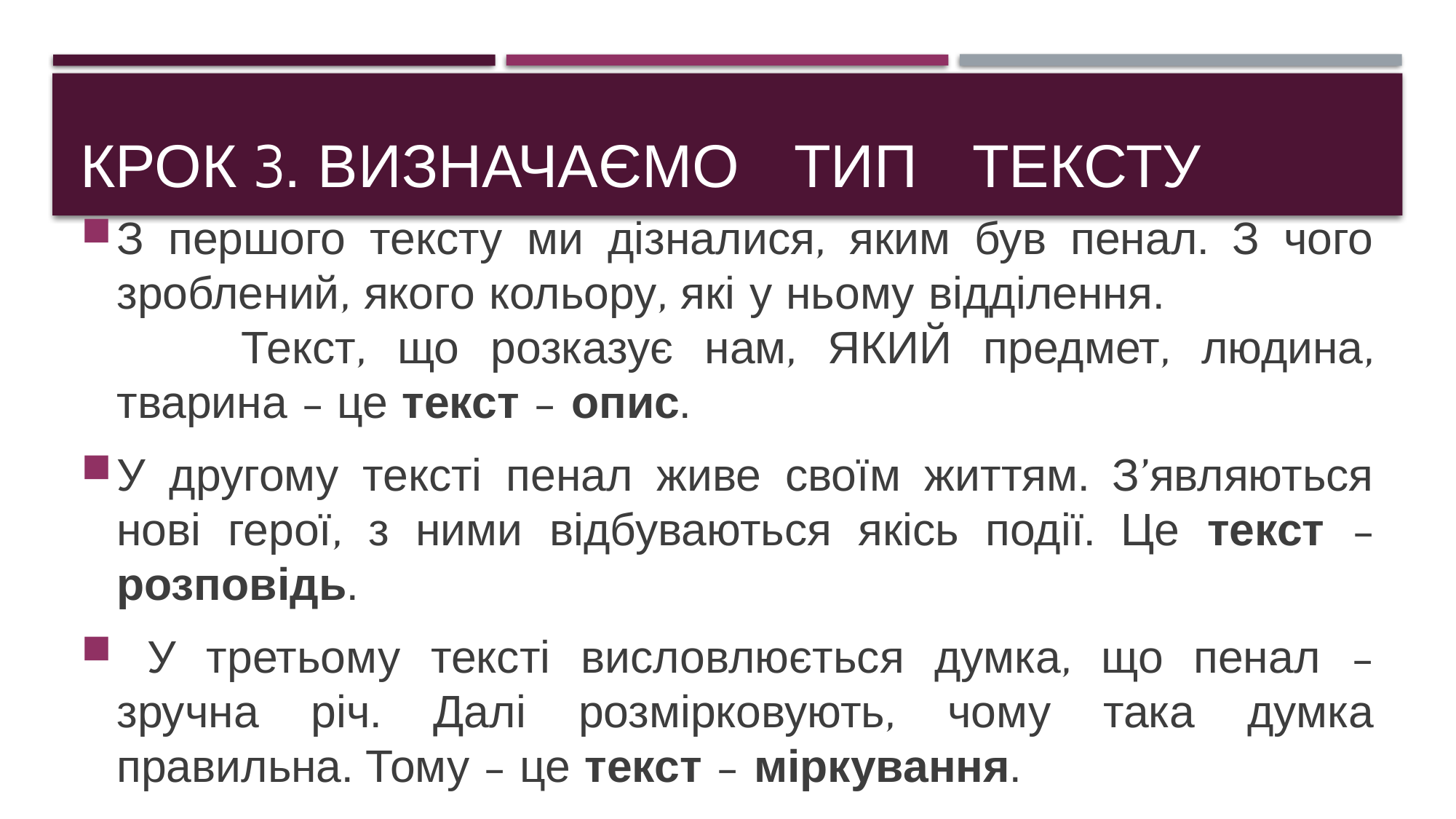

# Крок 3. визначаємо   тип   тексту
З першого тексту ми дізналися, яким був пенал. З чого зроблений, якого кольору, які у ньому відділення.                    Текст, що розказує нам, ЯКИЙ предмет, людина, тварина – це текст – опис.
У другому тексті пенал живе своїм життям. З’являються нові герої, з ними відбуваються якісь події. Це текст – розповідь.
 У третьому тексті висловлюється думка, що пенал – зручна річ. Далі розмірковують, чому така думка правильна. Тому – це текст – міркування.